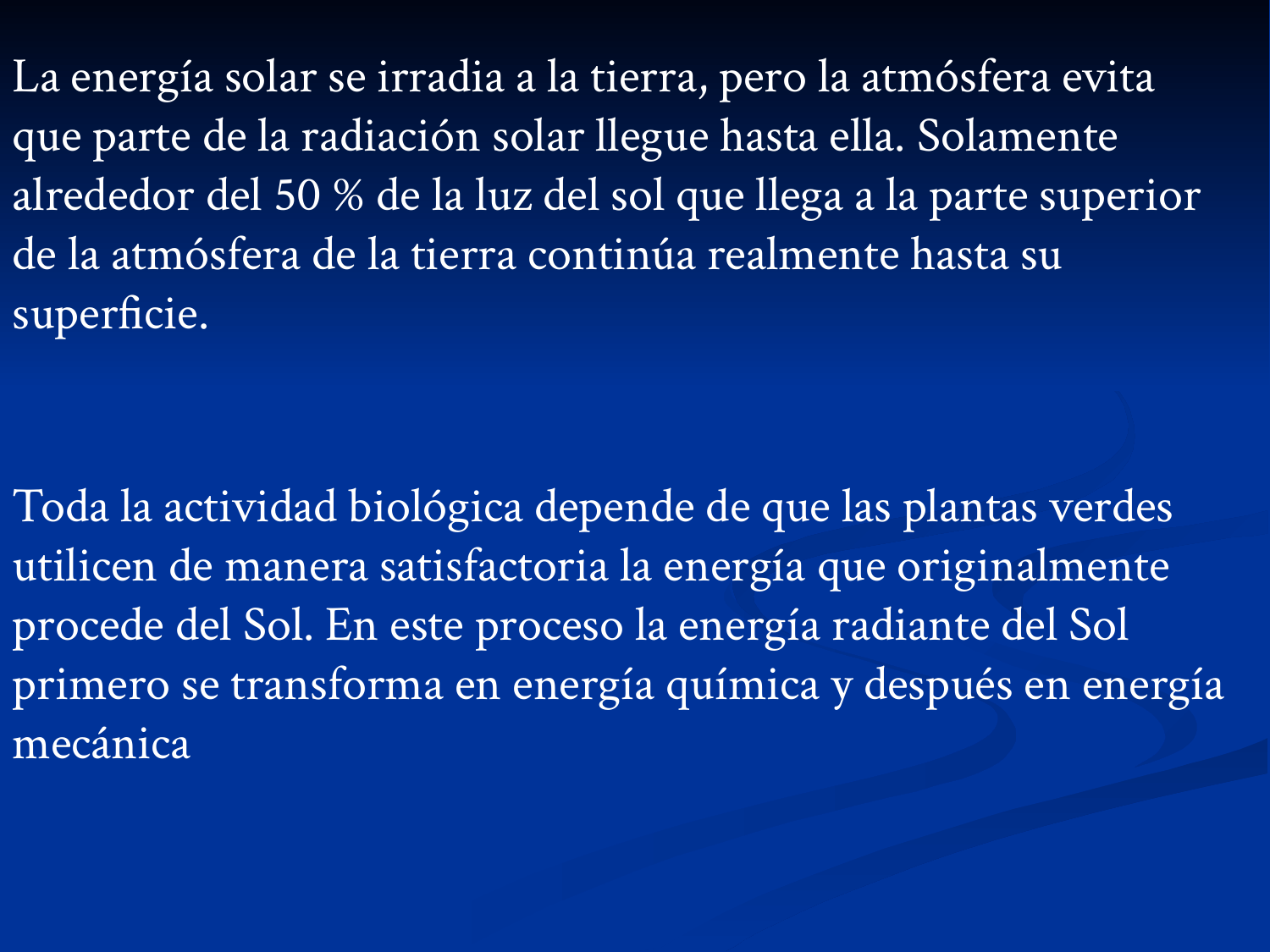

La energía solar se irradia a la tierra, pero la atmósfera evita que parte de la radiación solar llegue hasta ella. Solamente alrededor del 50 % de la luz del sol que llega a la parte superior de la atmósfera de la tierra continúa realmente hasta su superficie.
Toda la actividad biológica depende de que las plantas verdes utilicen de manera satisfactoria la energía que originalmente procede del Sol. En este proceso la energía radiante del Sol primero se transforma en energía química y después en energía mecánica